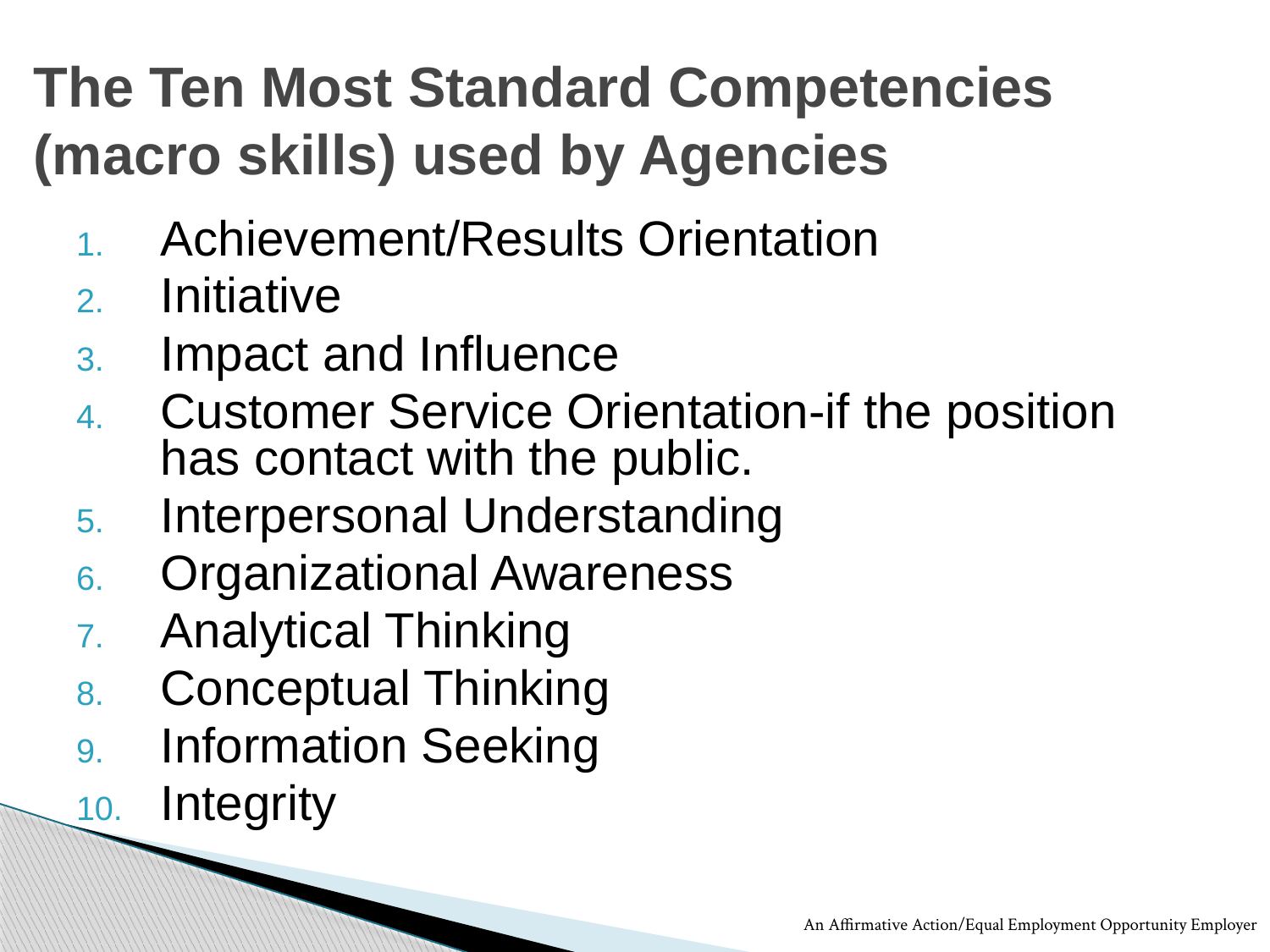

# The Ten Most Standard Competencies  (macro skills) used by Agencies
Achievement/Results Orientation
Initiative
Impact and Influence
Customer Service Orientation-if the position has contact with the public.
Interpersonal Understanding
Organizational Awareness
Analytical Thinking
Conceptual Thinking
Information Seeking
Integrity
An Affirmative Action/Equal Employment Opportunity Employer